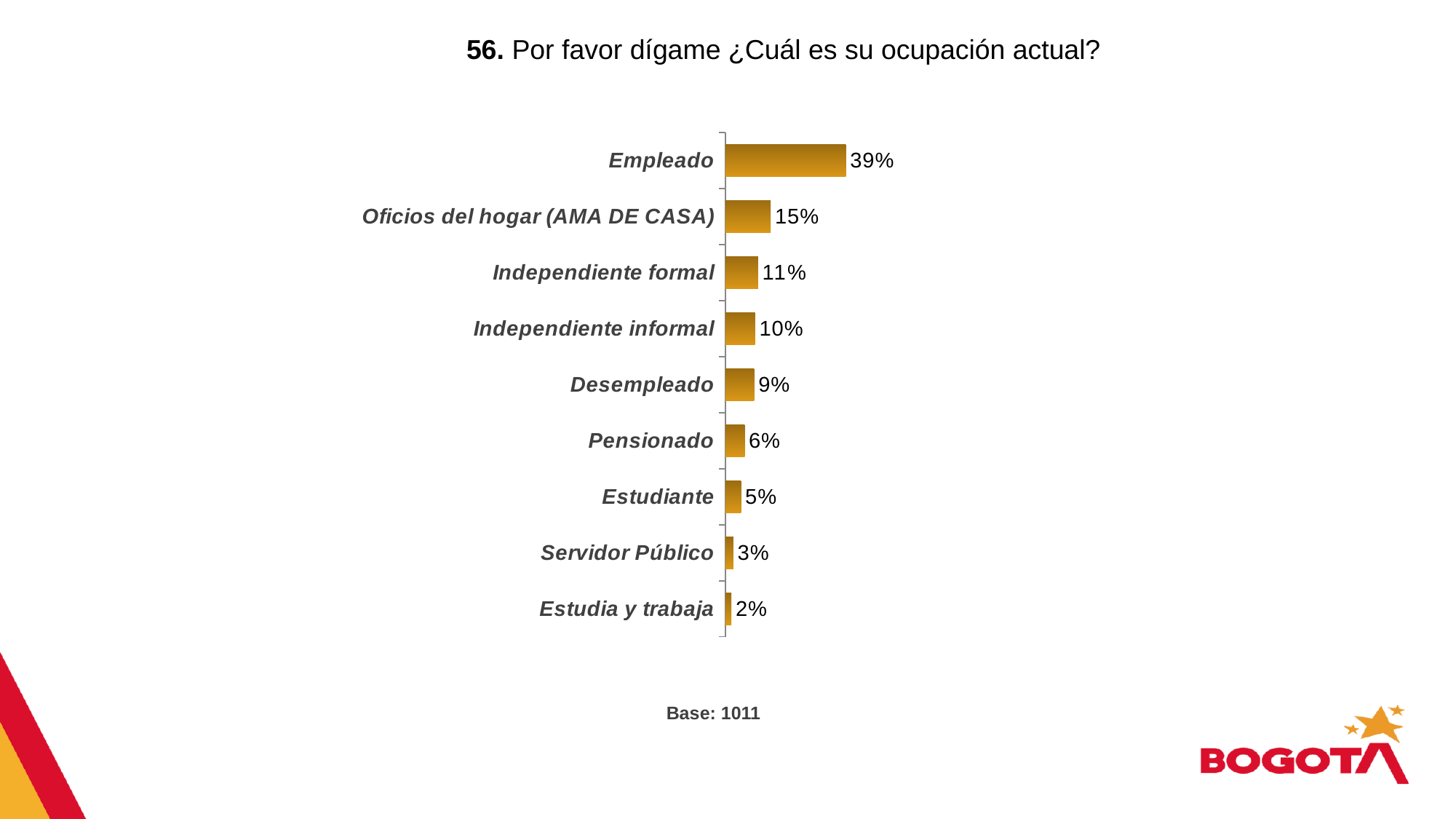

56. Por favor dígame ¿Cuál es su ocupación actual?

### Chart

| Category | Serie 1 |
|---|---|
| Empleado | 0.394 |
| Oficios del hogar (AMA DE CASA) | 0.148 |
| Independiente formal | 0.107 |
| Independiente informal | 0.097 |
| Desempleado | 0.094 |
| Pensionado | 0.063 |
| Estudiante | 0.051 |
| Servidor Público | 0.026 |
| Estudia y trabaja | 0.02 |
Base: 1011